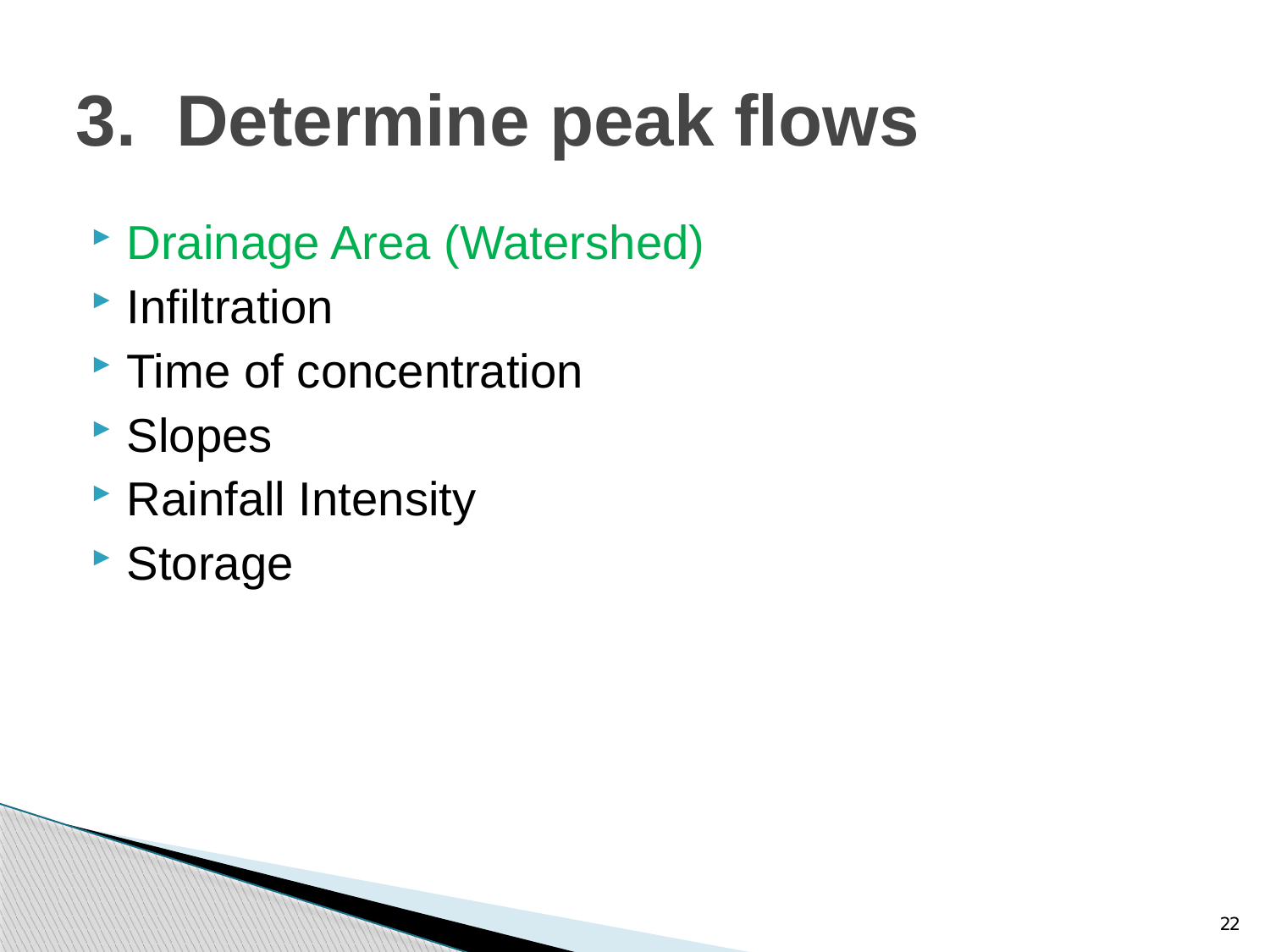

# 3.  Determine peak flows
Drainage Area (Watershed)
Infiltration
Time of concentration
Slopes
Rainfall Intensity
Storage
22